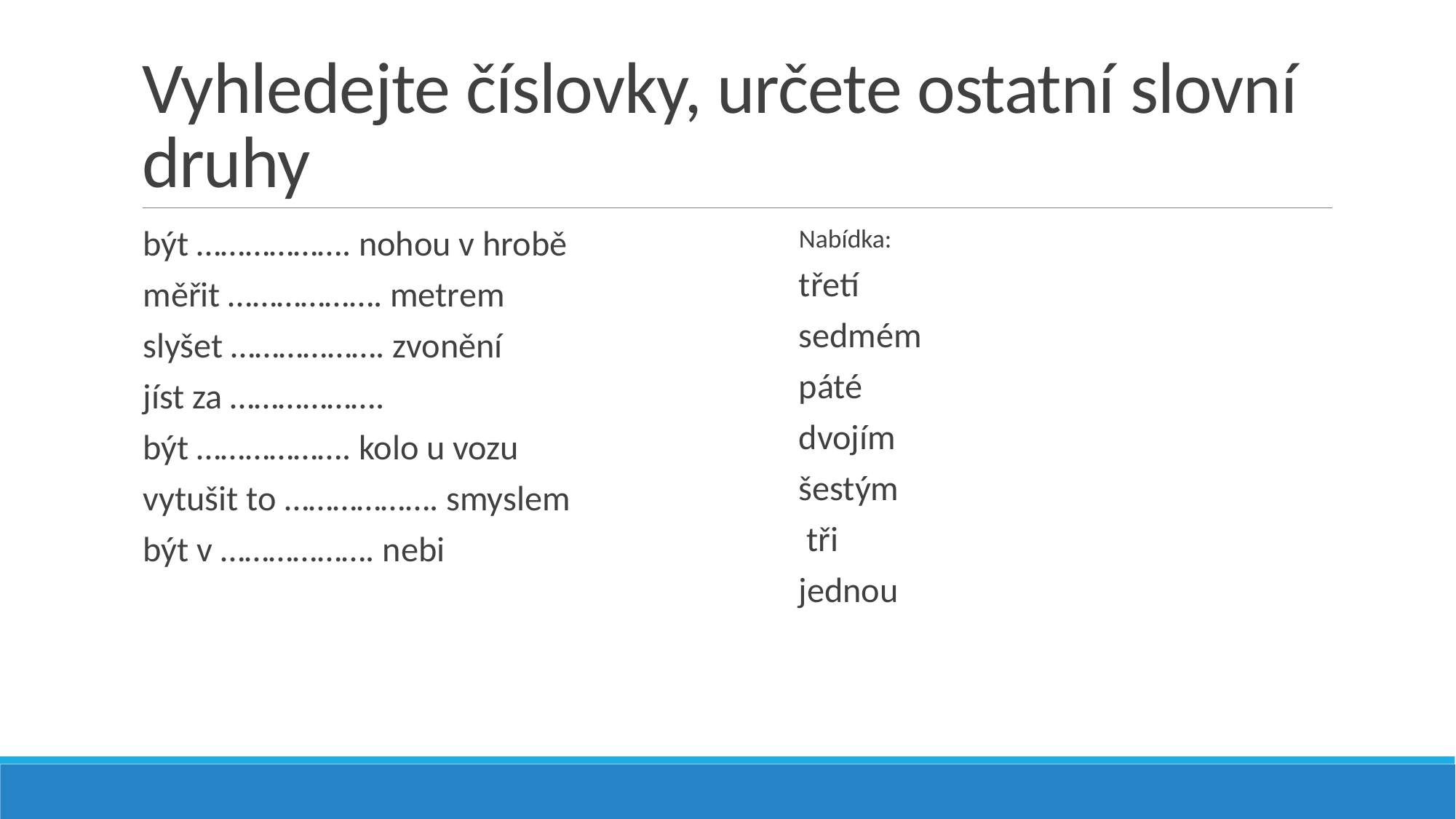

# Vyhledejte číslovky, určete ostatní slovní druhy
být ………………. nohou v hrobě
měřit ………………. metrem
slyšet ………………. zvonění
jíst za ……………….
být ………………. kolo u vozu
vytušit to ………………. smyslem
být v ………………. nebi

Nabídka:
třetí
sedmém
páté
dvojím
šestým
 tři
jednou